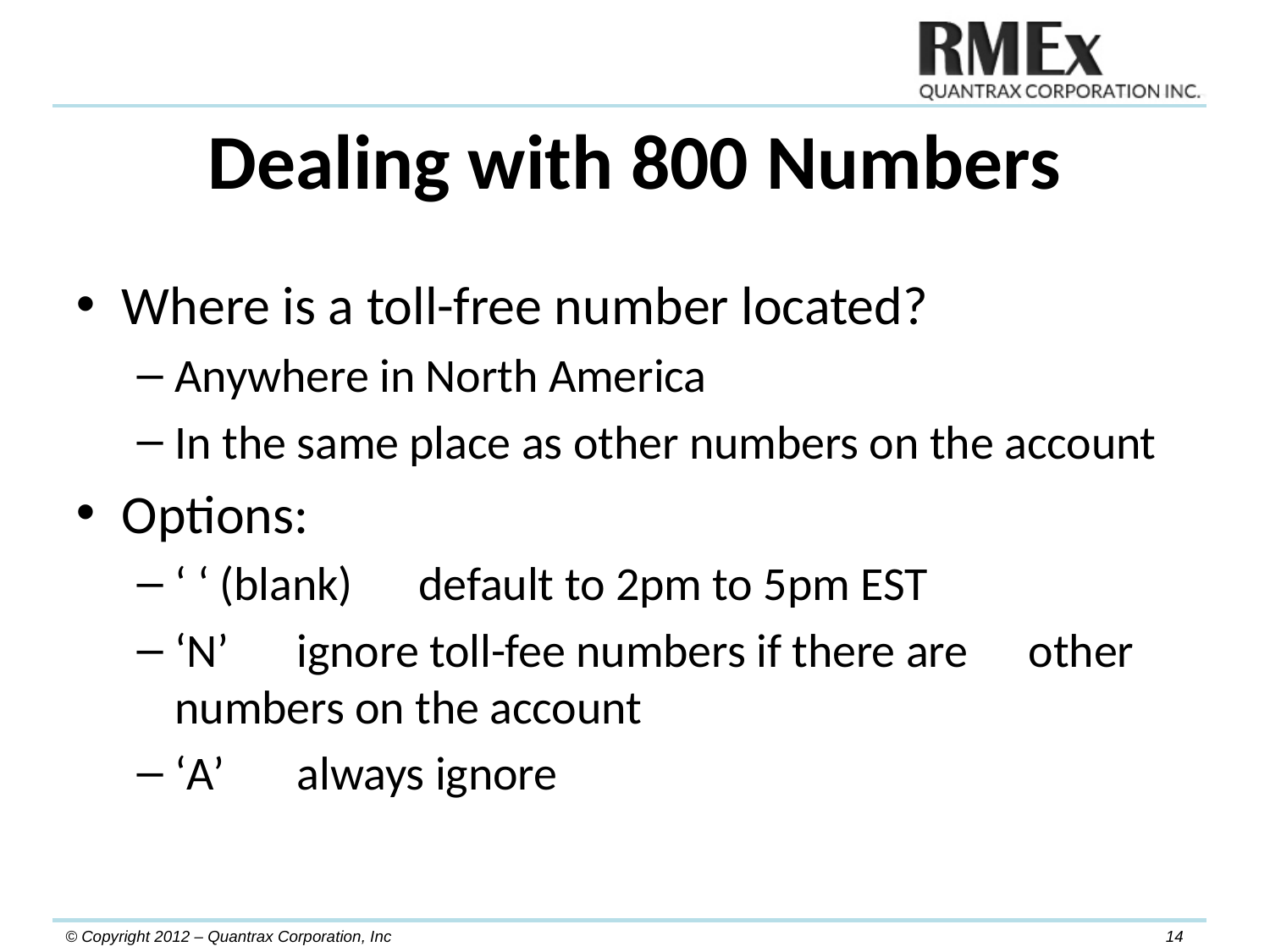

# Dealing with 800 Numbers
Where is a toll-free number located?
Anywhere in North America
In the same place as other numbers on the account
Options:
‘ ‘ (blank) 	default to 2pm to 5pm EST
‘N’		ignore toll-fee numbers if there are 			other numbers on the account
‘A’		always ignore